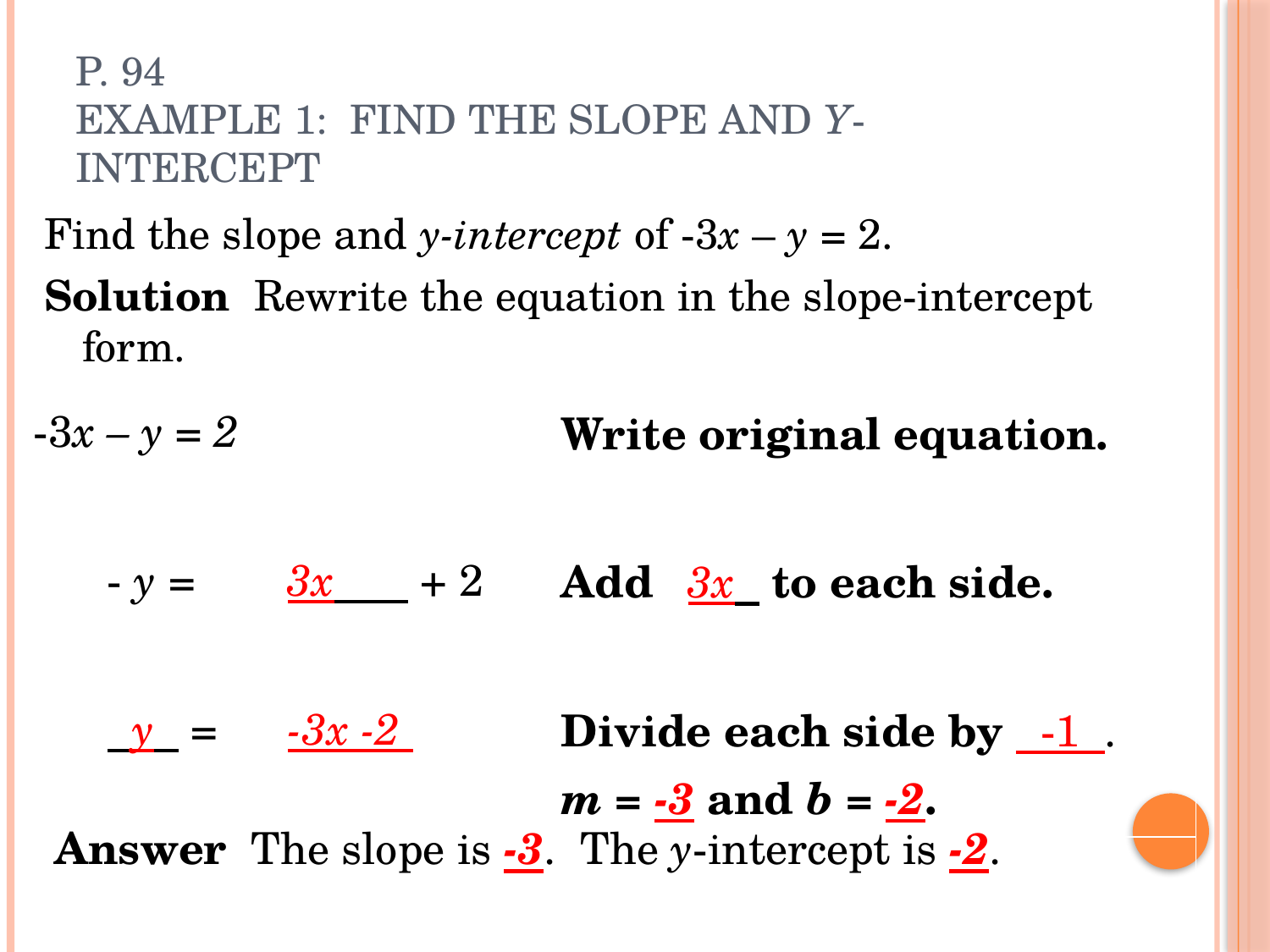

# p. 94 Example 1:  Find the Slope and y-intercept
Find the slope and y-intercept of -3x – y = 2.
Solution  Rewrite the equation in the slope-intercept form.

| -3x – y = 2 | Write original equation. |
| --- | --- |
| - y = 3x + 2 | Add 3x to each side. |
| y = -3x -2 | Divide each side by -1 . m = -3 and b = -2. |
|  |  |
Answer  The slope is -3.  The y-intercept is -2.